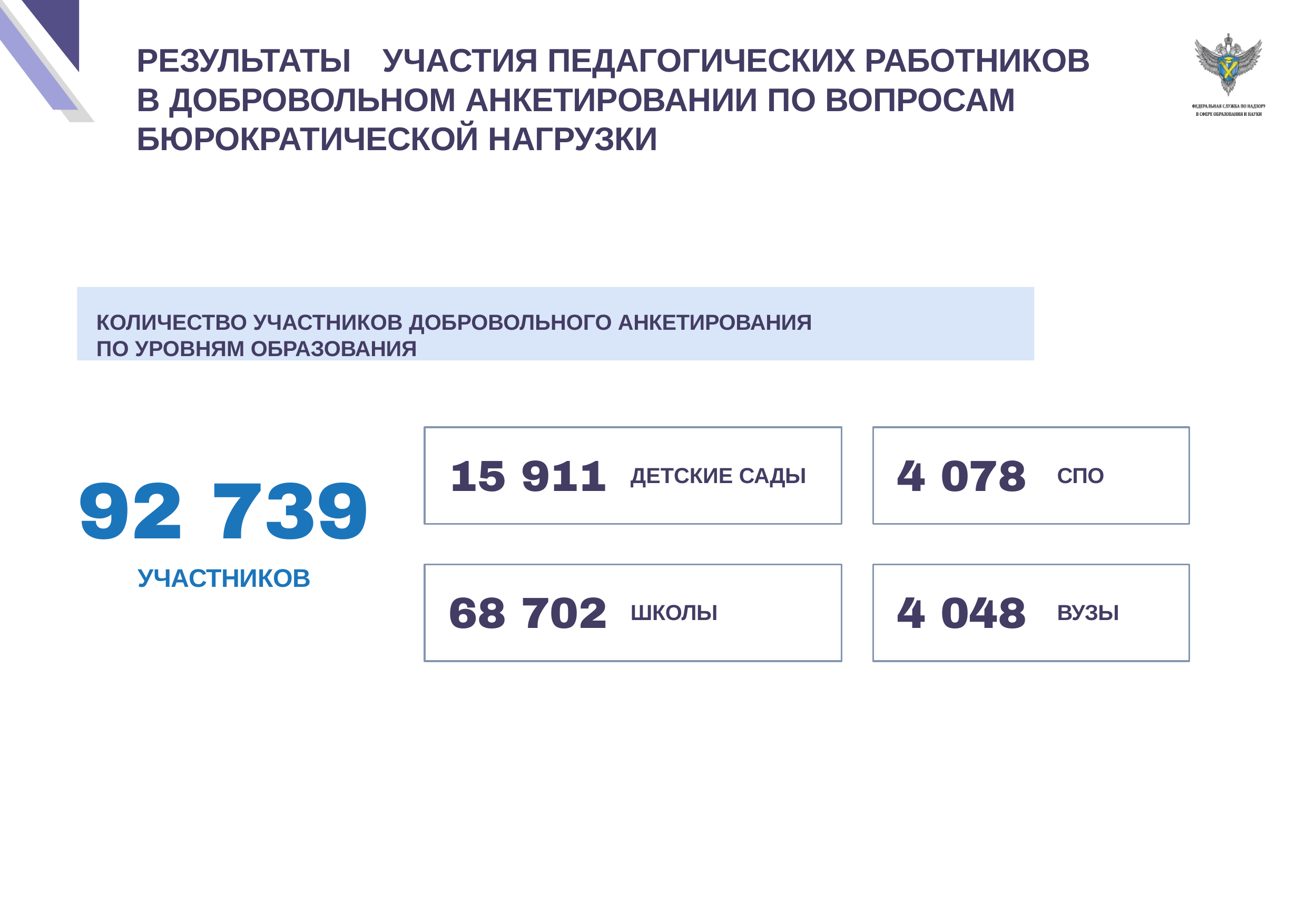

РЕЗУЛЬТАТЫ	УЧАСТИЯ ПЕДАГОГИЧЕСКИХ РАБОТНИКОВ В ДОБРОВОЛЬНОМ АНКЕТИРОВАНИИ ПО ВОПРОСАМ БЮРОКРАТИЧЕСКОЙ НАГРУЗКИ
КОЛИЧЕСТВО УЧАСТНИКОВ ДОБРОВОЛЬНОГО АНКЕТИРОВАНИЯ
ПО УРОВНЯМ ОБРАЗОВАНИЯ

92 739
УЧАСТНИКОВ
15 911	4 078
ДЕТСКИЕ САДЫ
СПО

68 702
4 048
ШКОЛЫ
ВУЗЫ
7